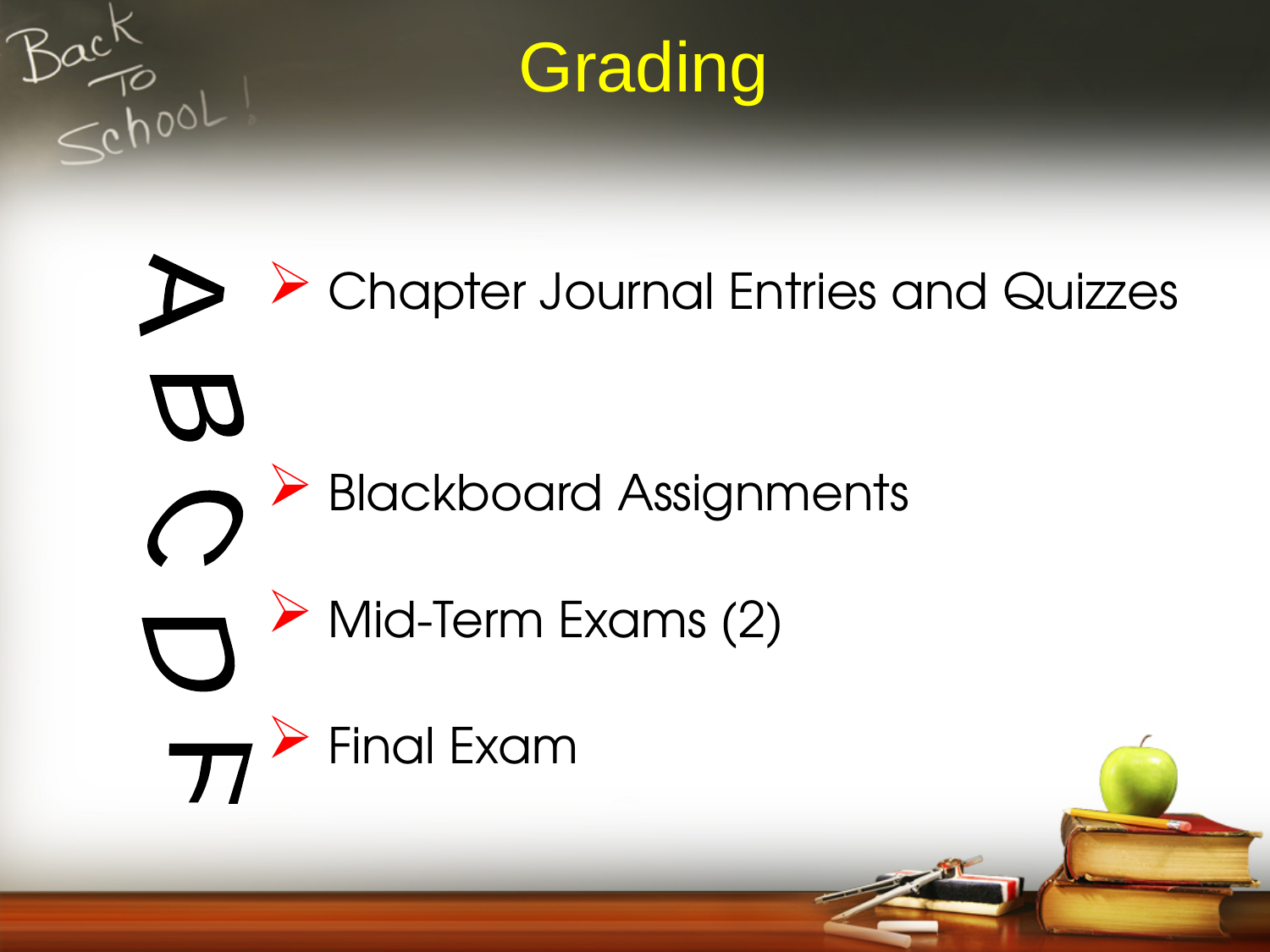

# Grading

 Chapter Journal Entries and Quizzes

 Blackboard Assignments

 Mid-Term Exams (2)

 Final Exam

A B C D F